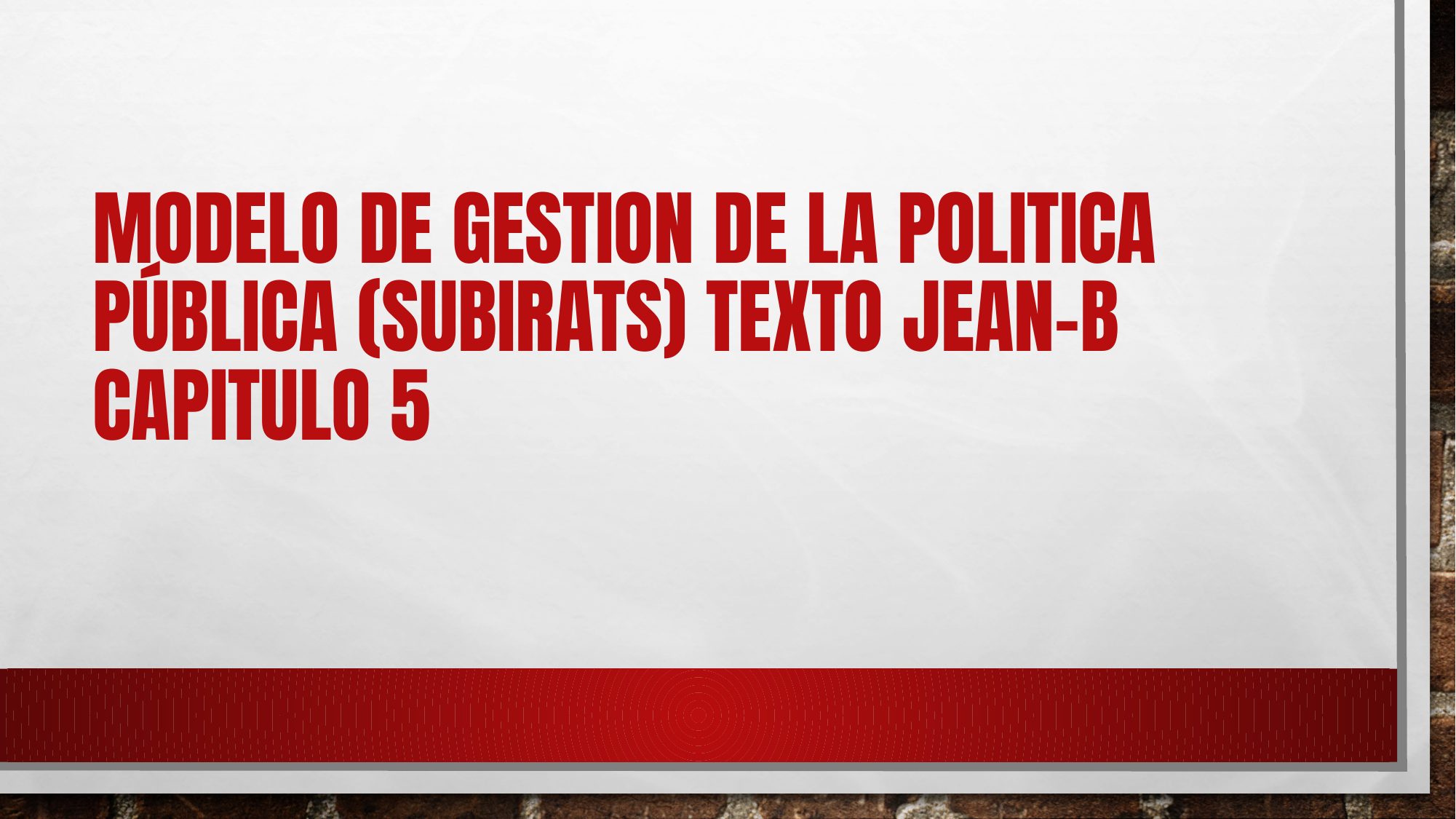

# MODELO DE GESTION DE LA POLITICA PÚBLICA (subirats) Texto Jean-B capitulo 5